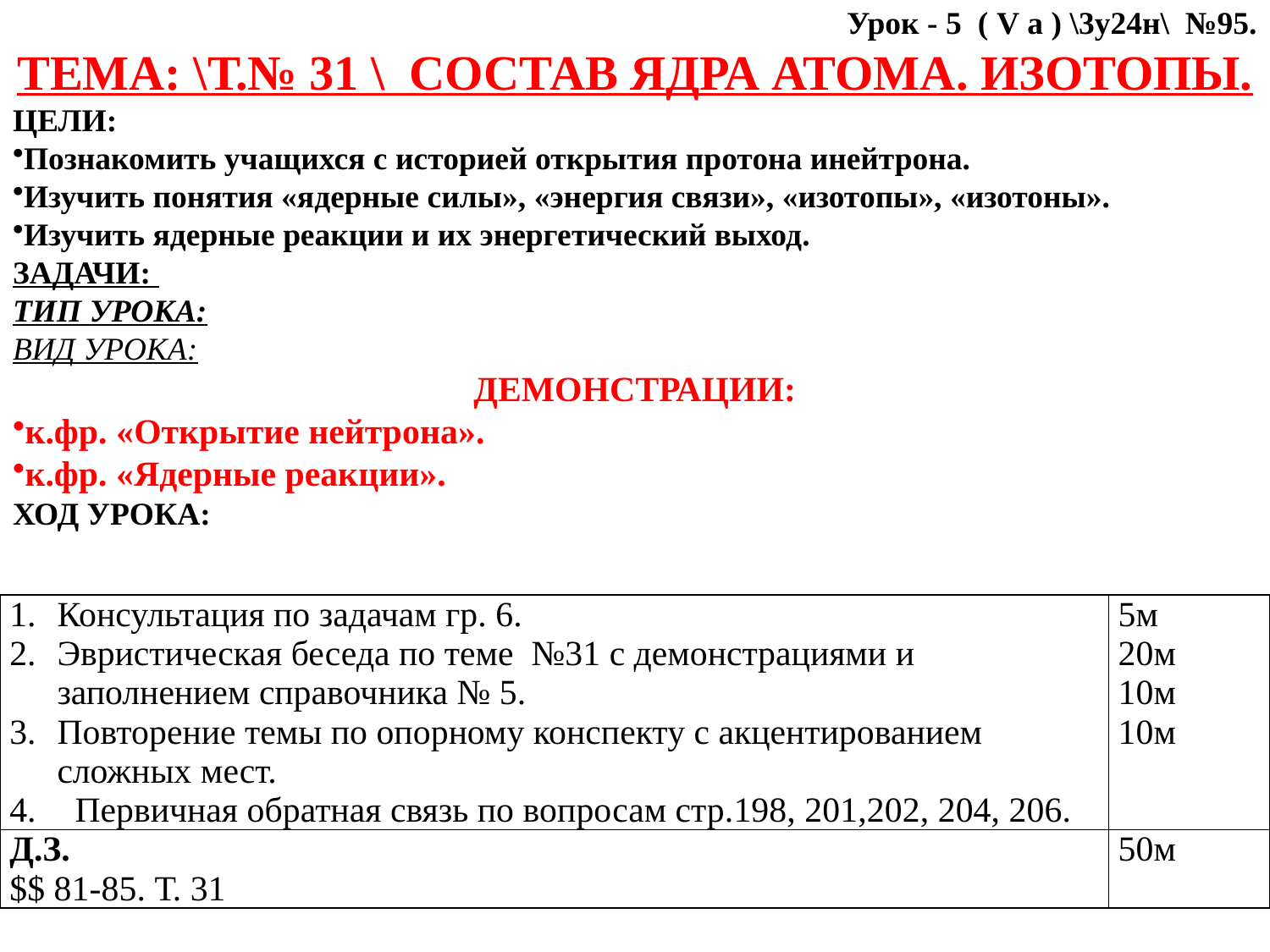

Урок - 5  ( V а ) \3у24н\  №95.
ТЕМА: \Т.№ 31 \  СОСТАВ ЯДРА АТОМА. ИЗОТОПЫ.
ЦЕЛИ:
Познакомить учащихся с историей открытия протона инейтрона.
Изучить понятия «ядерные силы», «энергия связи», «изотопы», «изотоны».
Изучить ядерные реакции и их энергетический выход.
ЗАДАЧИ:
ТИП УРОКА:
ВИД УРОКА:
ДЕМОНСТРАЦИИ:
к.фр. «Открытие нейтрона».
к.фр. «Ядерные реакции».
ХОД УРОКА:
| Консультация по задачам гр. 6. Эвристическая беседа по теме №31 с демонстрациями и заполнением справочника № 5. Повторение темы по опорному конспекту с акцентированием сложных мест. Первичная обратная связь по вопросам стр.198, 201,202, 204, 206. | 5м 20м 10м 10м |
| --- | --- |
| Д.З. $$ 81-85. Т. 31 | 50м |